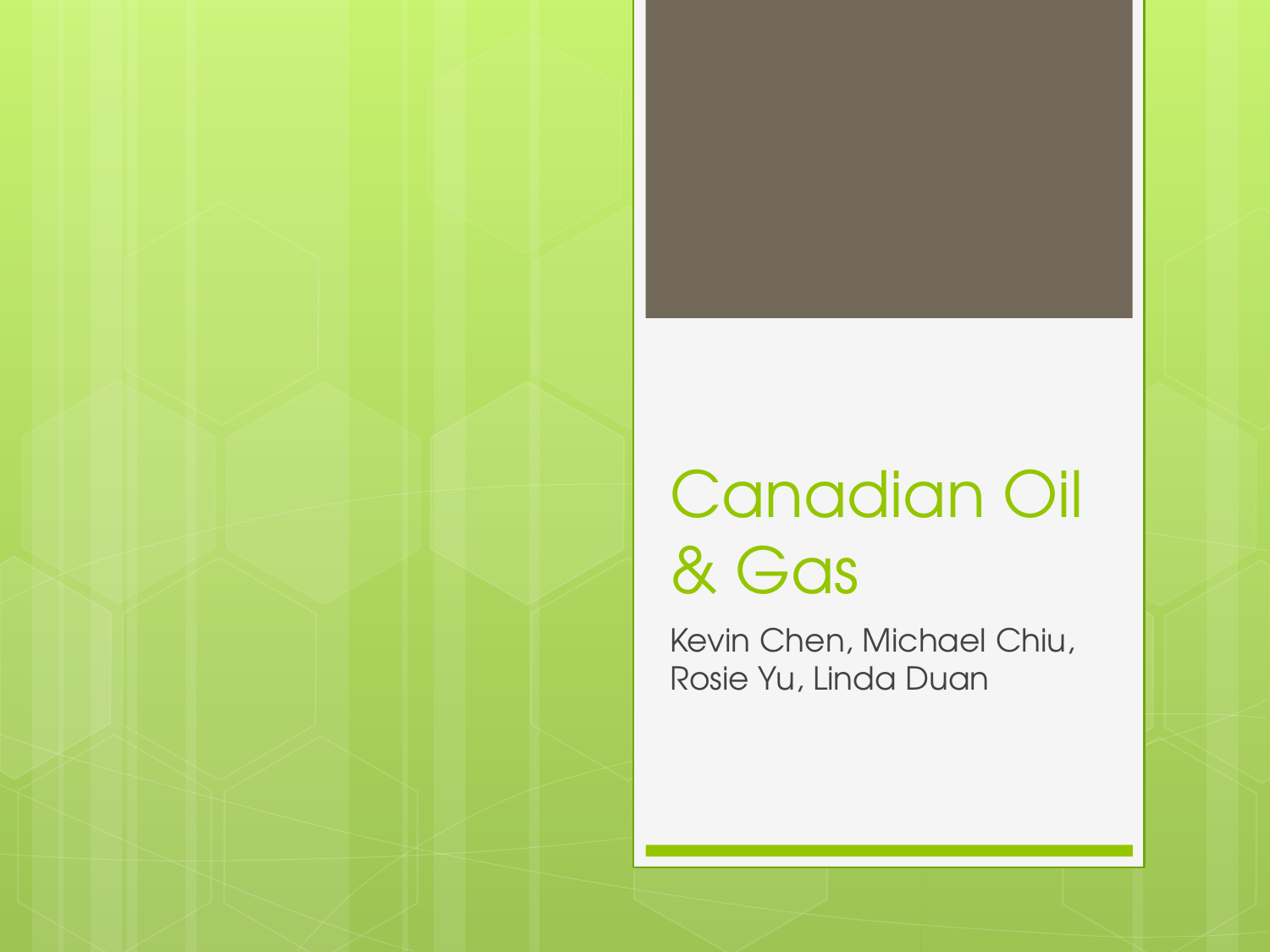

# Canadian Oil & Gas
Kevin Chen, Michael Chiu, Rosie Yu, Linda Duan